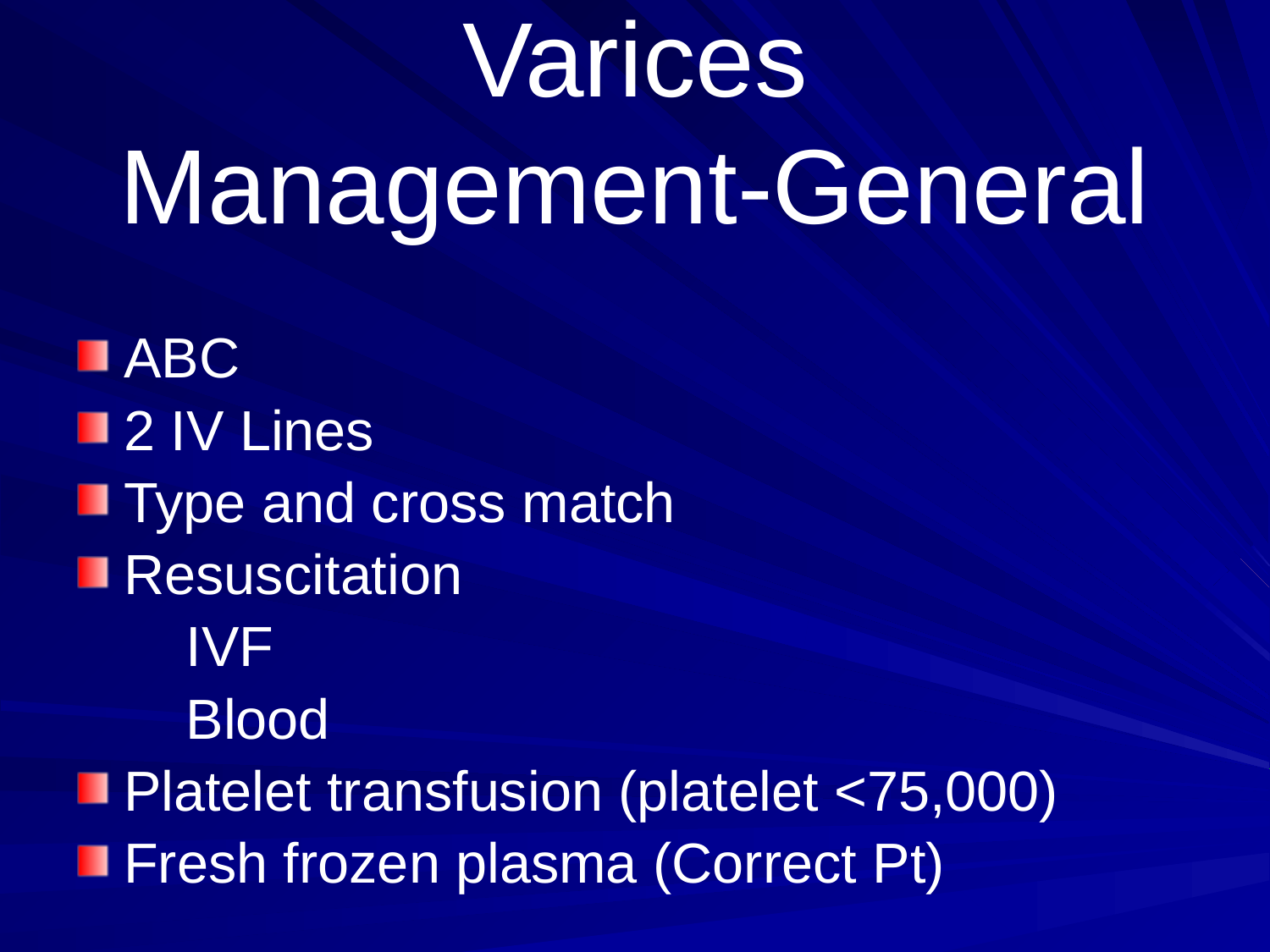

# Varices Management-General
ABC
2 IV Lines
Type and cross match
Resuscitation
       IVF
       Blood
Platelet transfusion (platelet <75,000)
Fresh frozen plasma (Correct Pt)